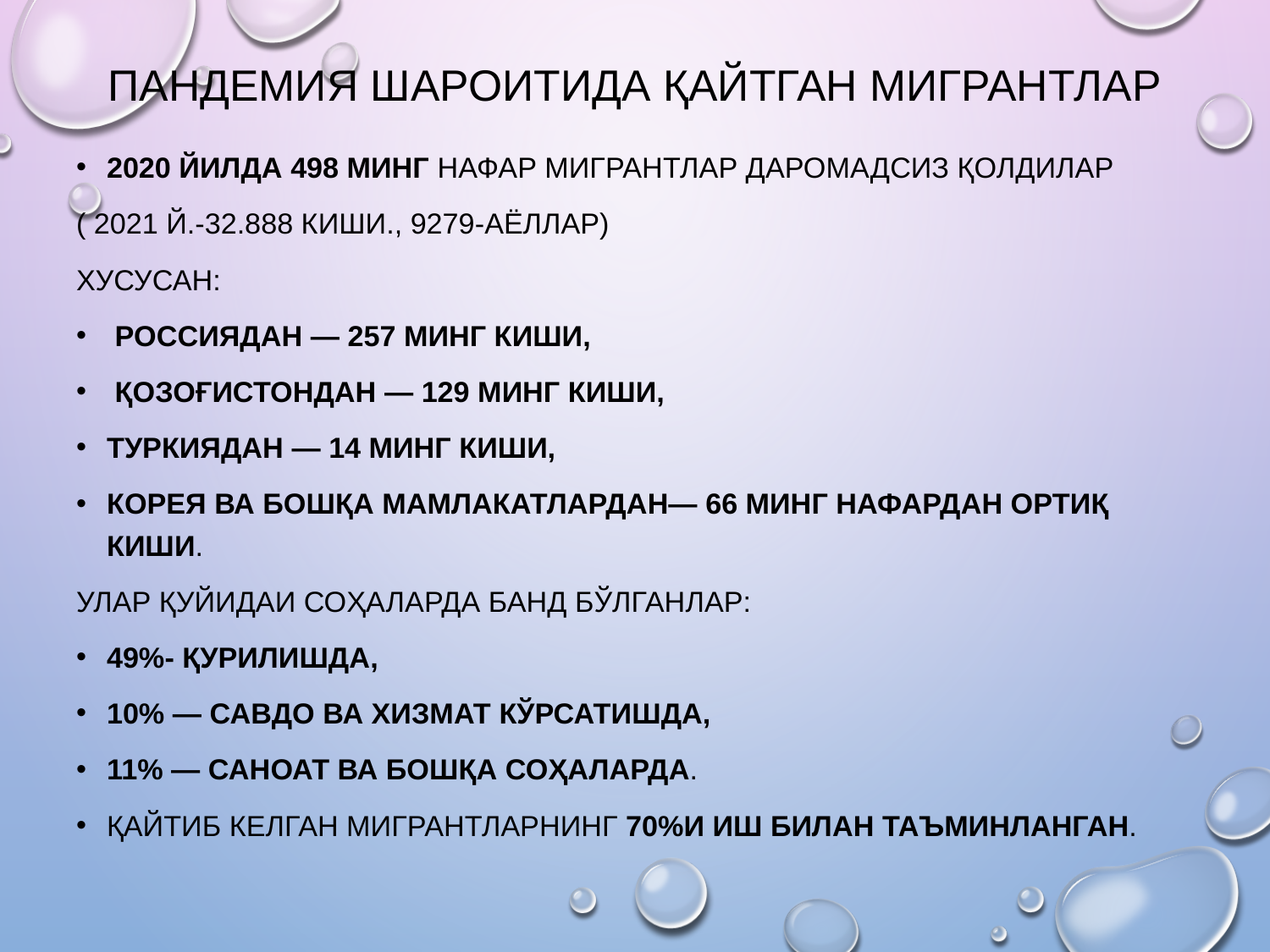

# Пандемия шароитида қайтган мигрантлар
2020 йилда 498 минг нафар мигрантлар даромадсиз қолдилар
( 2021 й.-32.888 киши., 9279-аёллар)
хусусан:
 Россиядан — 257 минг киши,
 қозоғистондан — 129 минг киши,
Туркиядан — 14 минг киши,
Корея ва бошқа мамлакатлардан— 66 минг нафардан ортиқ киши.
Улар қуйидаи соҳаларда банд бўлганлар:
49%- қурилишда,
10% — савдо ва хизмат кўрсатишда,
11% — саноат ва бошқа соҳаларда.
Қайтиб келган мигрантларнинг 70%и иш билан таъминланган.